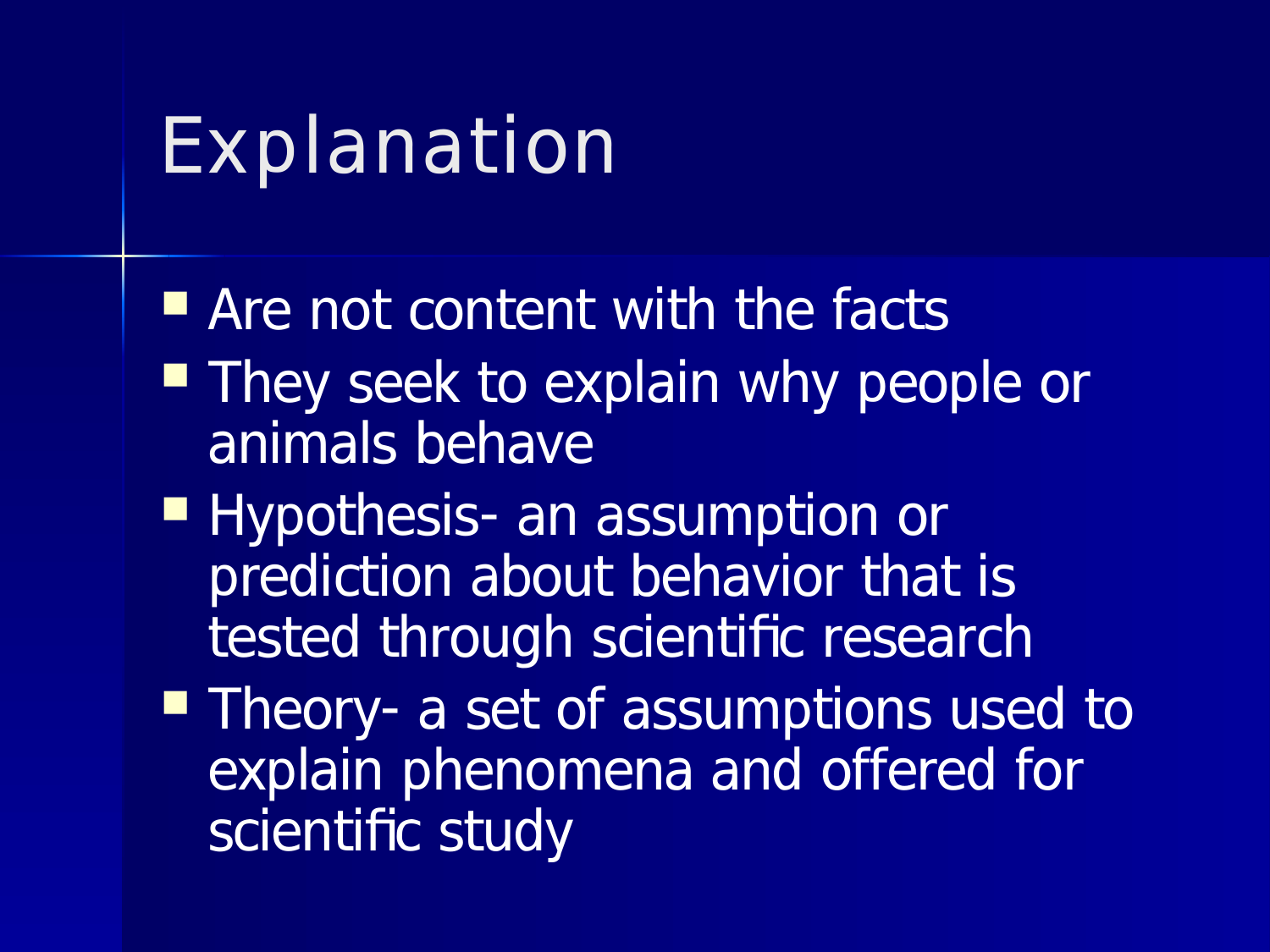

# Explanation
Are not content with the facts
They seek to explain why people or animals behave
Hypothesis- an assumption or prediction about behavior that is tested through scientific research
Theory- a set of assumptions used to explain phenomena and offered for scientific study